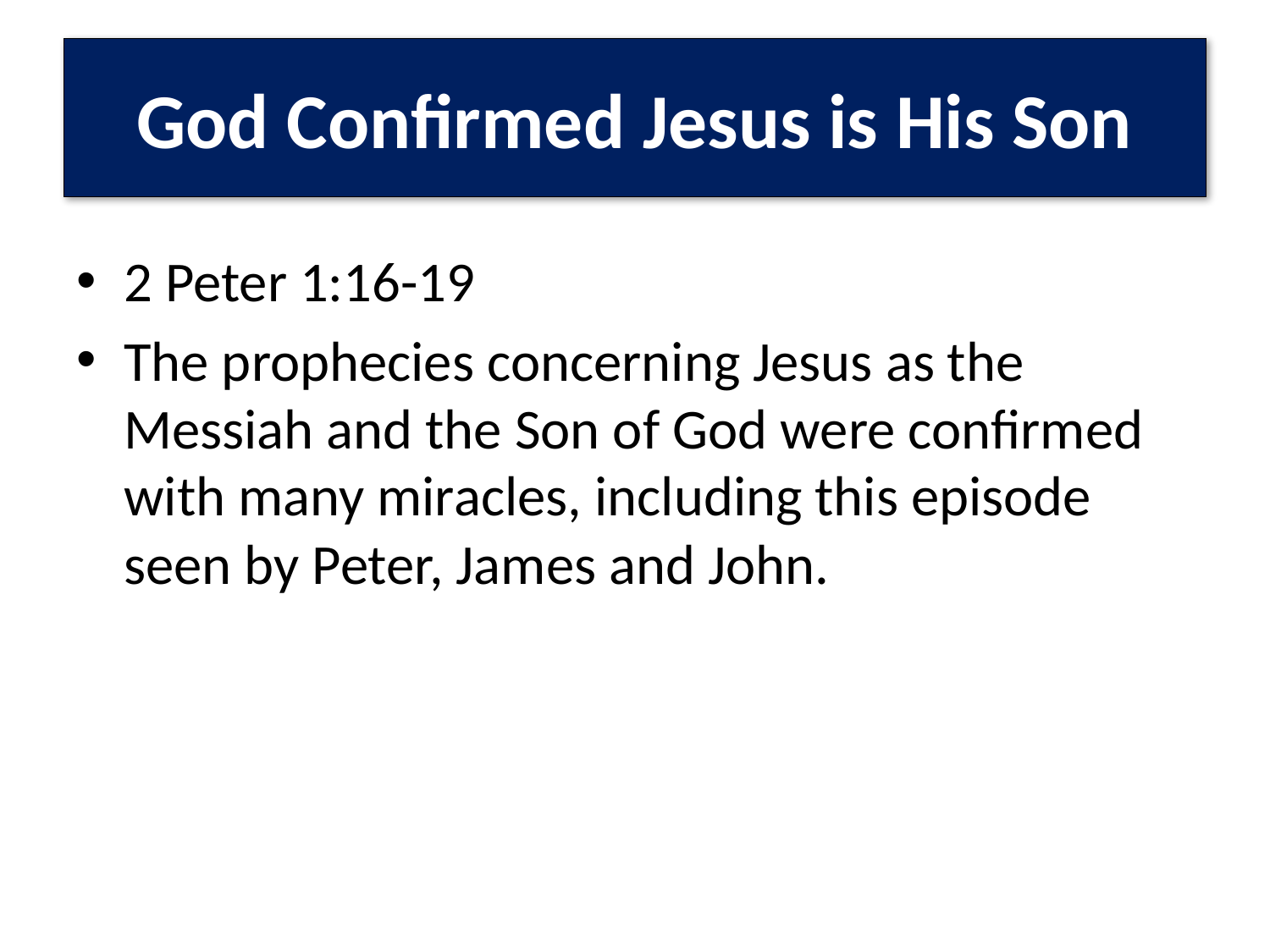

# God Confirmed Jesus is His Son
2 Peter 1:16-19
The prophecies concerning Jesus as the Messiah and the Son of God were confirmed with many miracles, including this episode seen by Peter, James and John.